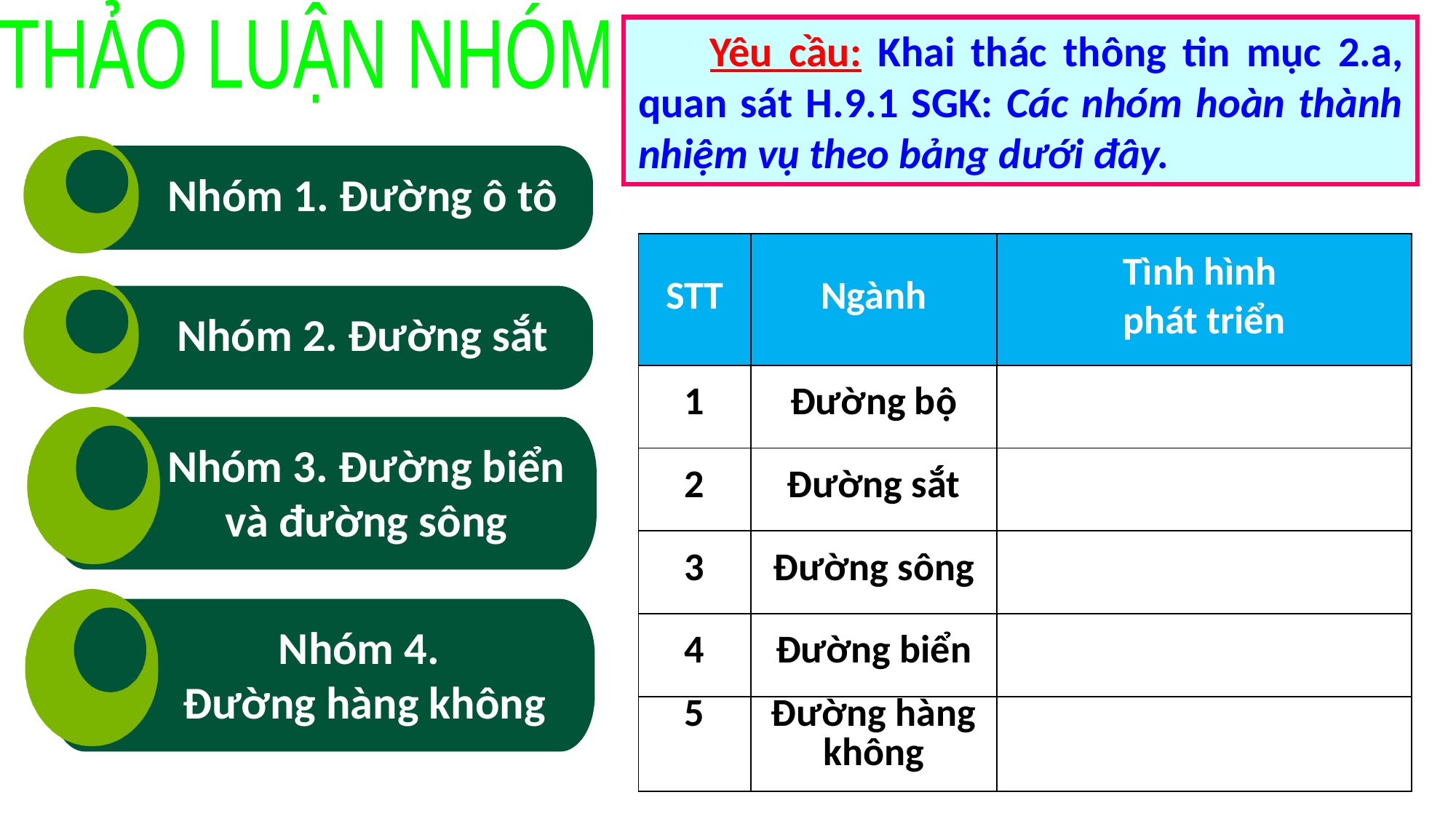

THẢO LUẬN NHÓM
Yêu cầu: Khai thác thông tin mục 2.a, quan sát H.9.1 SGK: Các nhóm hoàn thành nhiệm vụ theo bảng dưới đây.

Nhóm 1. Đường ô tô
| STT | Ngành | Tình hình phát triển |
| --- | --- | --- |
| 1 | Đường bộ |  |
| 2 | Đường sắt |  |
| 3 | Đường sông |  |
| 4 | Đường biển |  |
| 5 | Đường hàng không |  |

Nhóm 2. Đường sắt

Nhóm 3. Đường biển và đường sông

Nhóm 4.
Đường hàng không